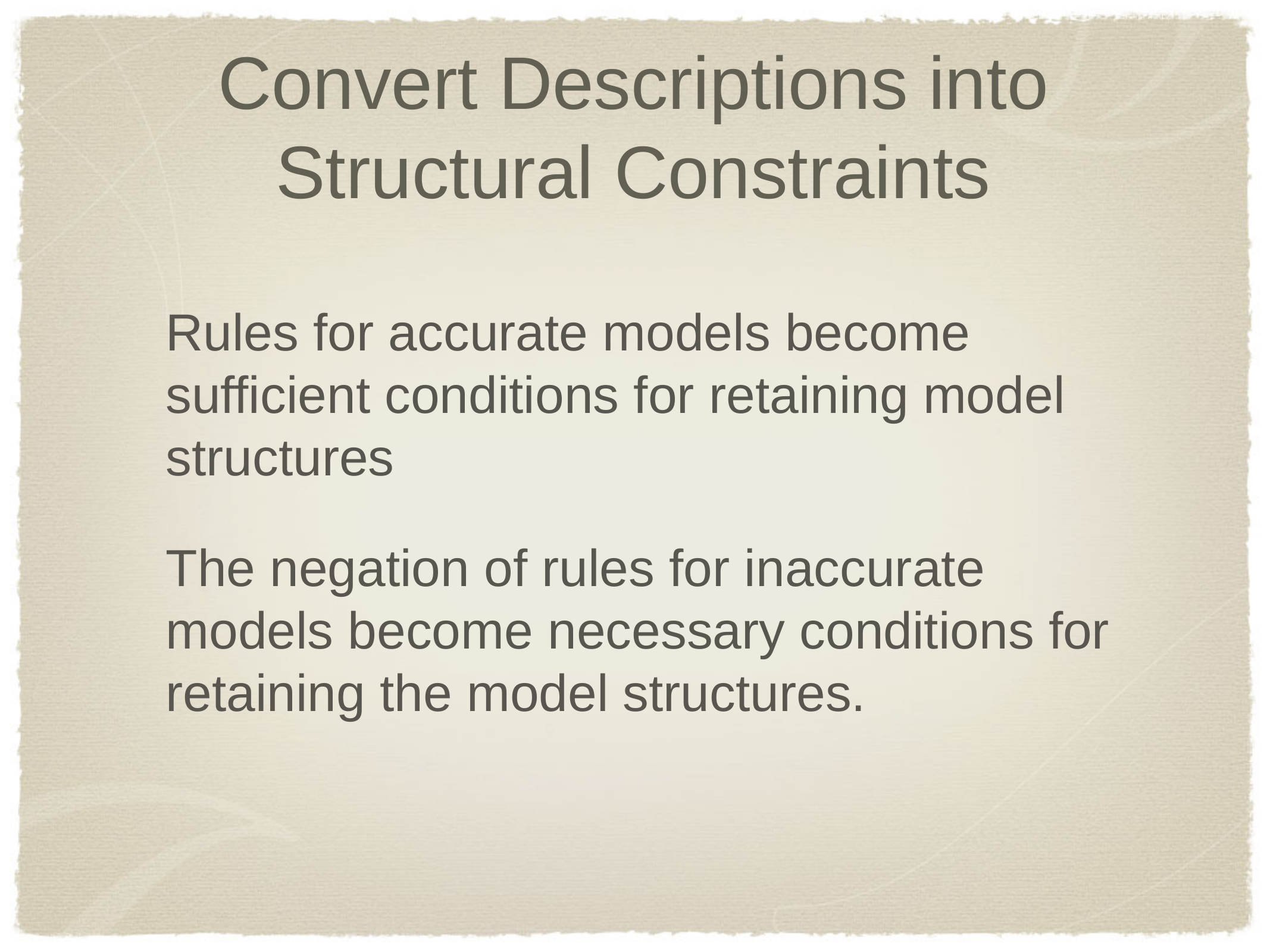

# Convert Descriptions into Structural Constraints
Rules for accurate models become sufficient conditions for retaining model structures
The negation of rules for inaccurate models become necessary conditions for retaining the model structures.